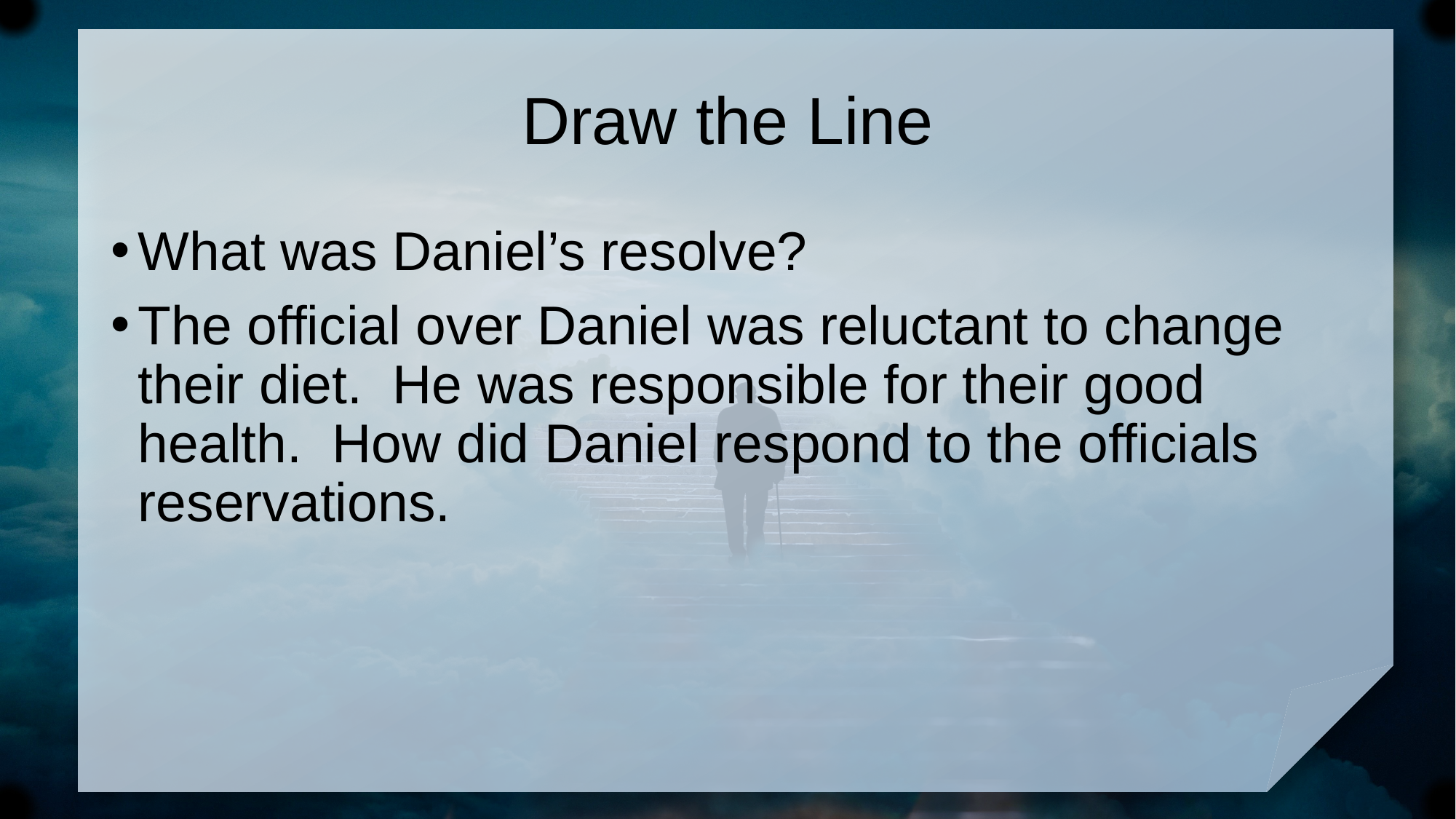

# Draw the Line
What was Daniel’s resolve?
The official over Daniel was reluctant to change their diet.  He was responsible for their good health.  How did Daniel respond to the officials reservations.